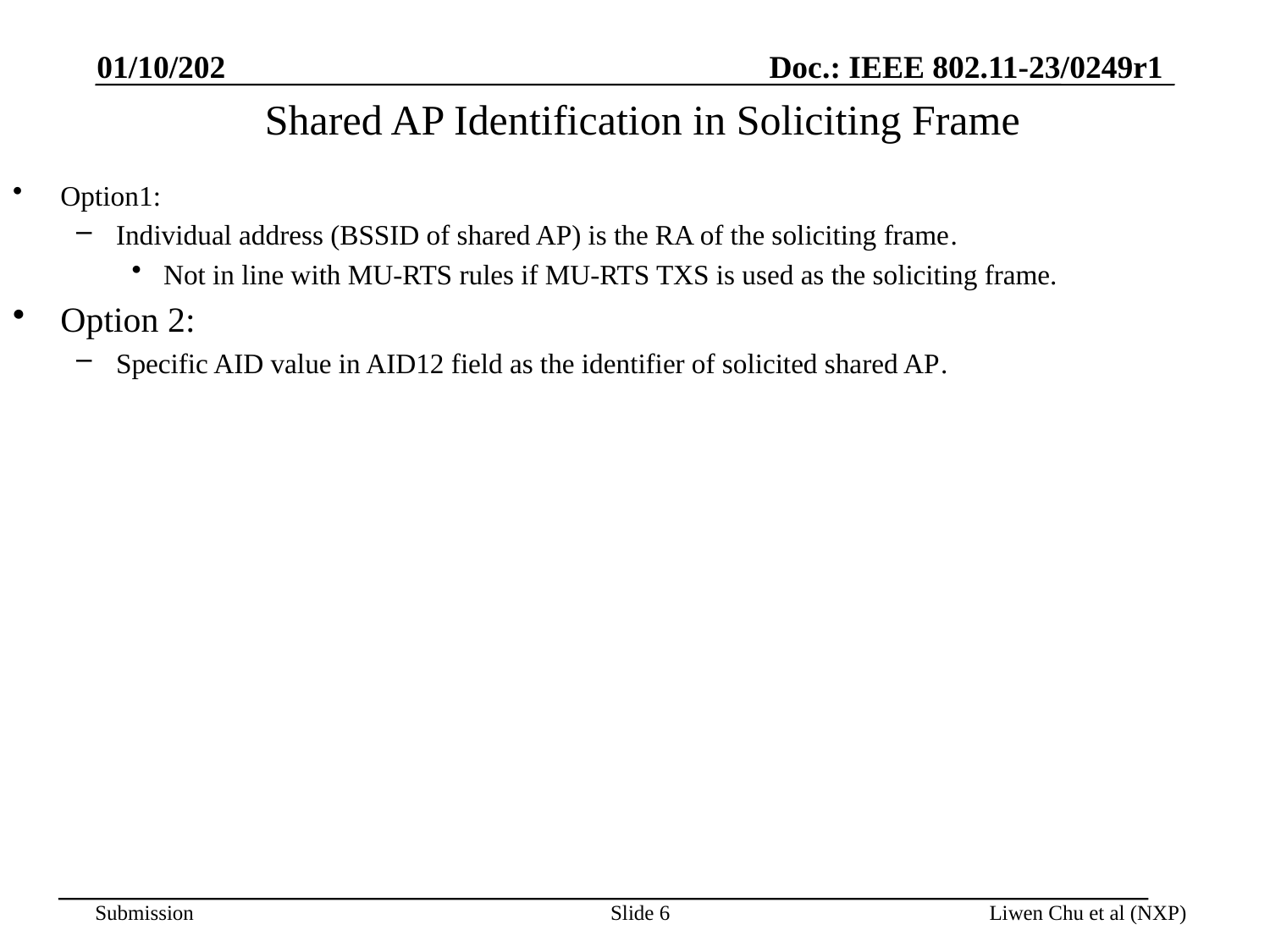

01/10/202
# Shared AP Identification in Soliciting Frame
Option1:
Individual address (BSSID of shared AP) is the RA of the soliciting frame.
Not in line with MU-RTS rules if MU-RTS TXS is used as the soliciting frame.
Option 2:
Specific AID value in AID12 field as the identifier of solicited shared AP.

Slide 6
Liwen Chu et al (NXP)